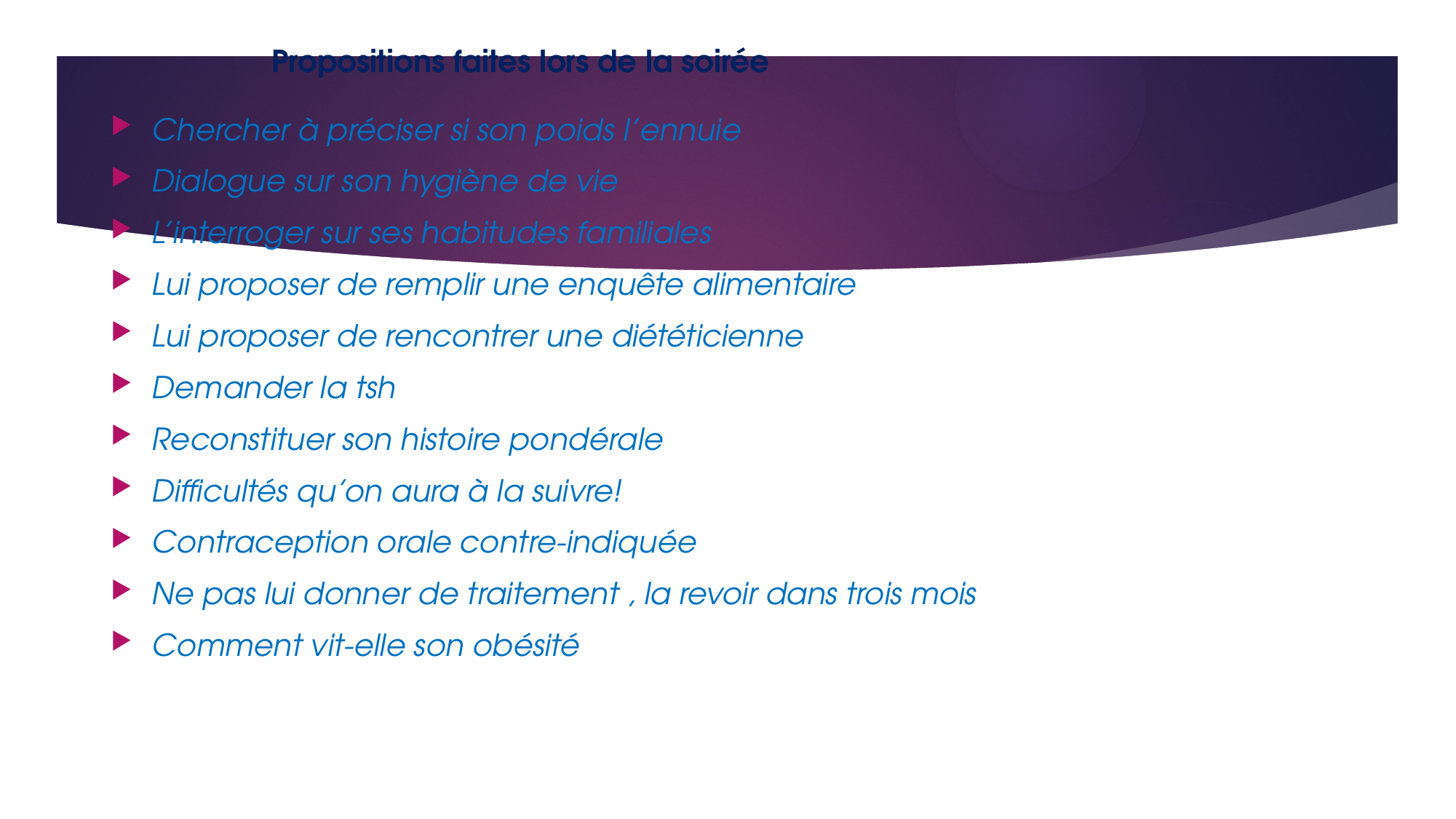

Propositions faites lors de la soirée
Chercher à préciser si son poids l’ennuie
Dialogue sur son hygiène de vie
L’interroger sur ses habitudes familiales
Lui proposer de remplir une enquête alimentaire
Lui proposer de rencontrer une diététicienne
Demander la tsh
Reconstituer son histoire pondérale
Difficultés qu’on aura à la suivre!
Contraception orale contre-indiquée
Ne pas lui donner de traitement , la revoir dans trois mois
Comment vit-elle son obésité